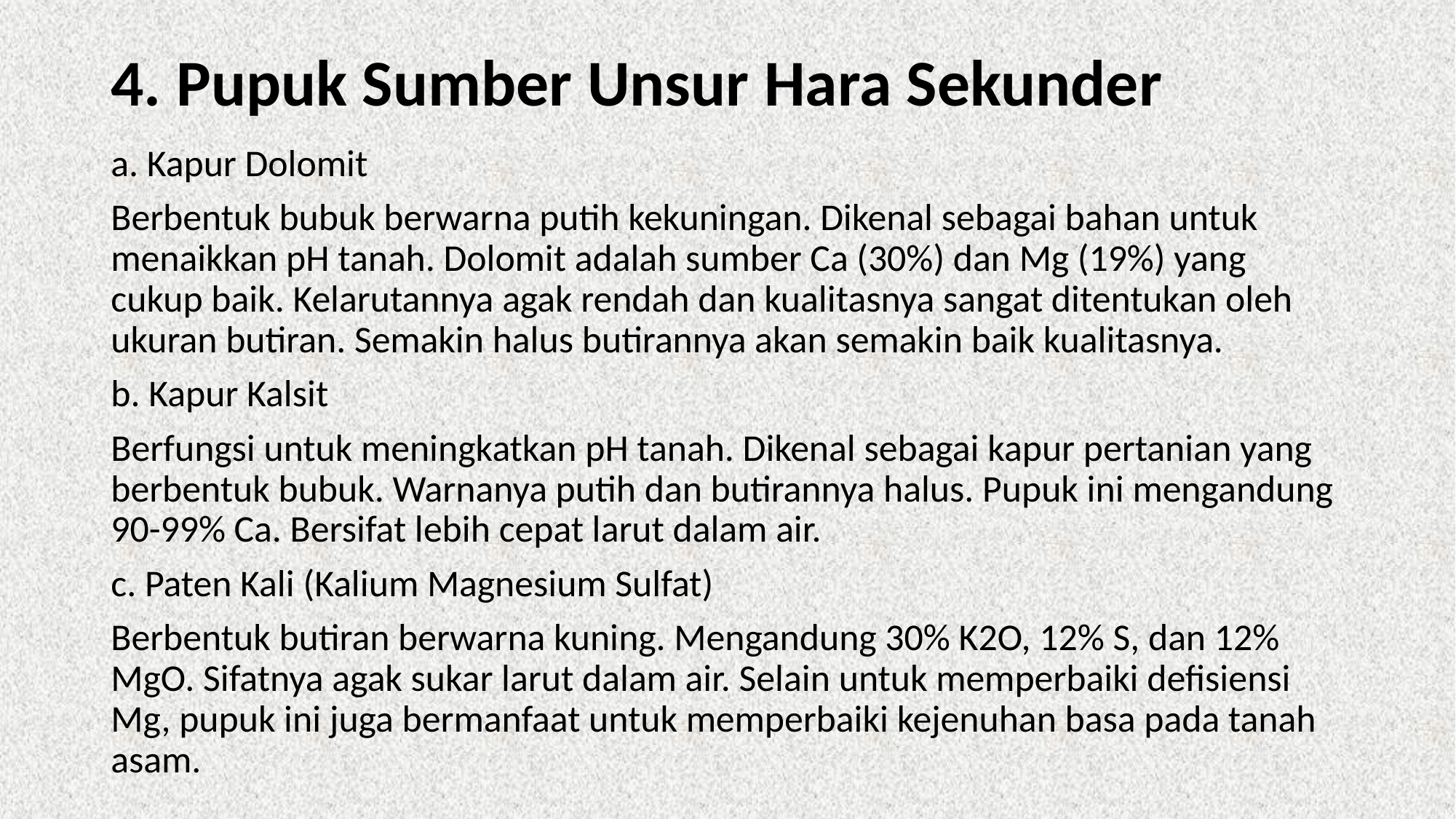

# 4. Pupuk Sumber Unsur Hara Sekunder
a. Kapur Dolomit
Berbentuk bubuk berwarna putih kekuningan. Dikenal sebagai bahan untuk menaikkan pH tanah. Dolomit adalah sumber Ca (30%) dan Mg (19%) yang cukup baik. Kelarutannya agak rendah dan kualitasnya sangat ditentukan oleh ukuran butiran. Semakin halus butirannya akan semakin baik kualitasnya.
b. Kapur Kalsit
Berfungsi untuk meningkatkan pH tanah. Dikenal sebagai kapur pertanian yang berbentuk bubuk. Warnanya putih dan butirannya halus. Pupuk ini mengandung 90-99% Ca. Bersifat lebih cepat larut dalam air.
c. Paten Kali (Kalium Magnesium Sulfat)
Berbentuk butiran berwarna kuning. Mengandung 30% K2O, 12% S, dan 12% MgO. Sifatnya agak sukar larut dalam air. Selain untuk memperbaiki defisiensi Mg, pupuk ini juga bermanfaat untuk memperbaiki kejenuhan basa pada tanah asam.